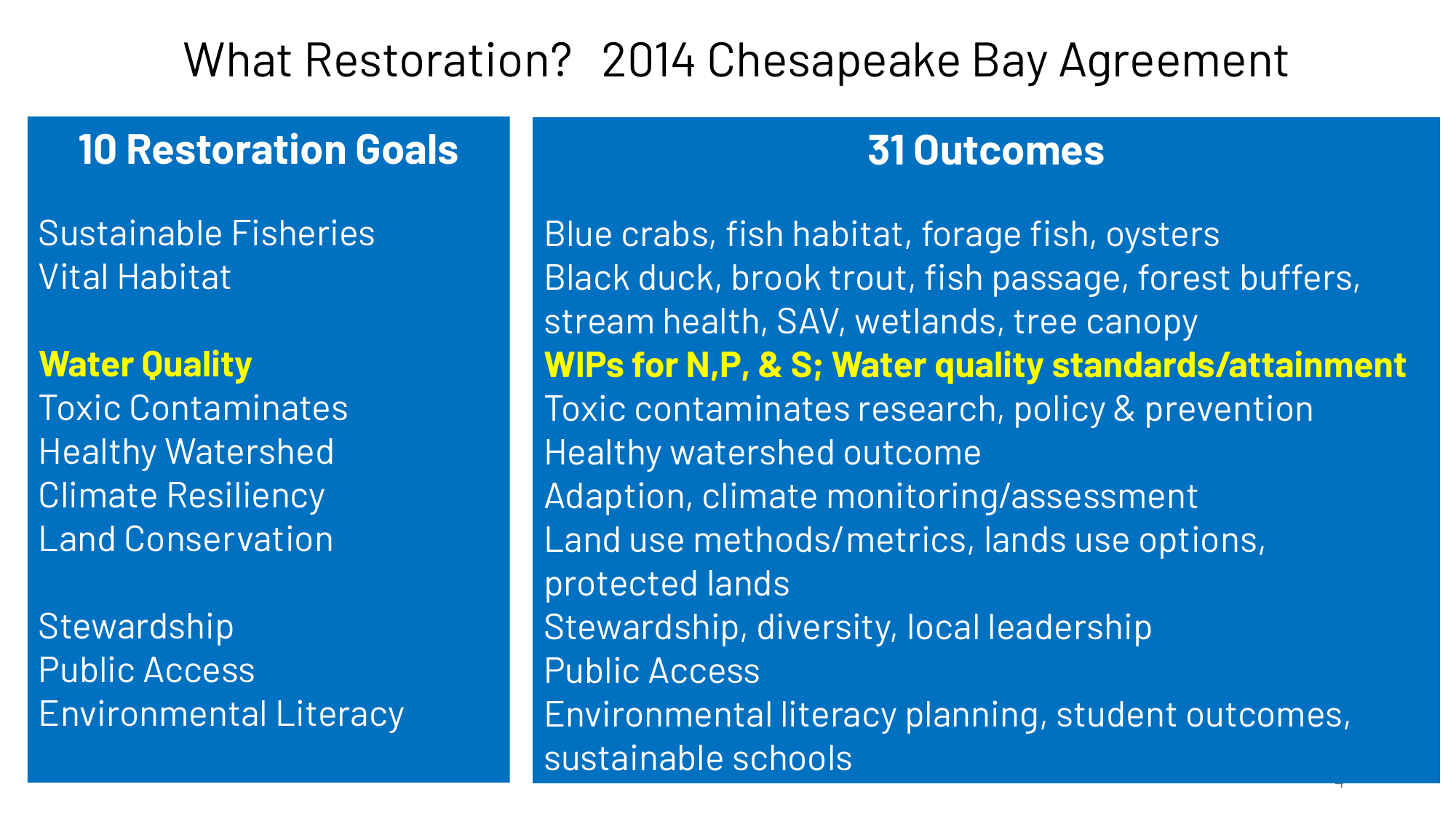

What Restoration?   2014 Chesapeake Bay Agreement
10 Restoration Goals

Sustainable Fisheries
Vital Habitat

Water Quality
Toxic Contaminates
Healthy Watershed
Climate Resiliency
Land Conservation

Stewardship
Public Access
Environmental Literacy

31 Outcomes

Blue crabs, fish habitat, forage fish, oysters
Black duck, brook trout, fish passage, forest buffers, stream health, SAV, wetlands, tree canopy
WIPs for N,P, & S; Water quality standards/attainment
Toxic contaminates research, policy & prevention
Healthy watershed outcome
Adaption, climate monitoring/assessment
Land use methods/metrics, lands use options, protected lands
Stewardship, diversity, local leadership
Public Access
Environmental literacy planning, student outcomes, sustainable schools
4